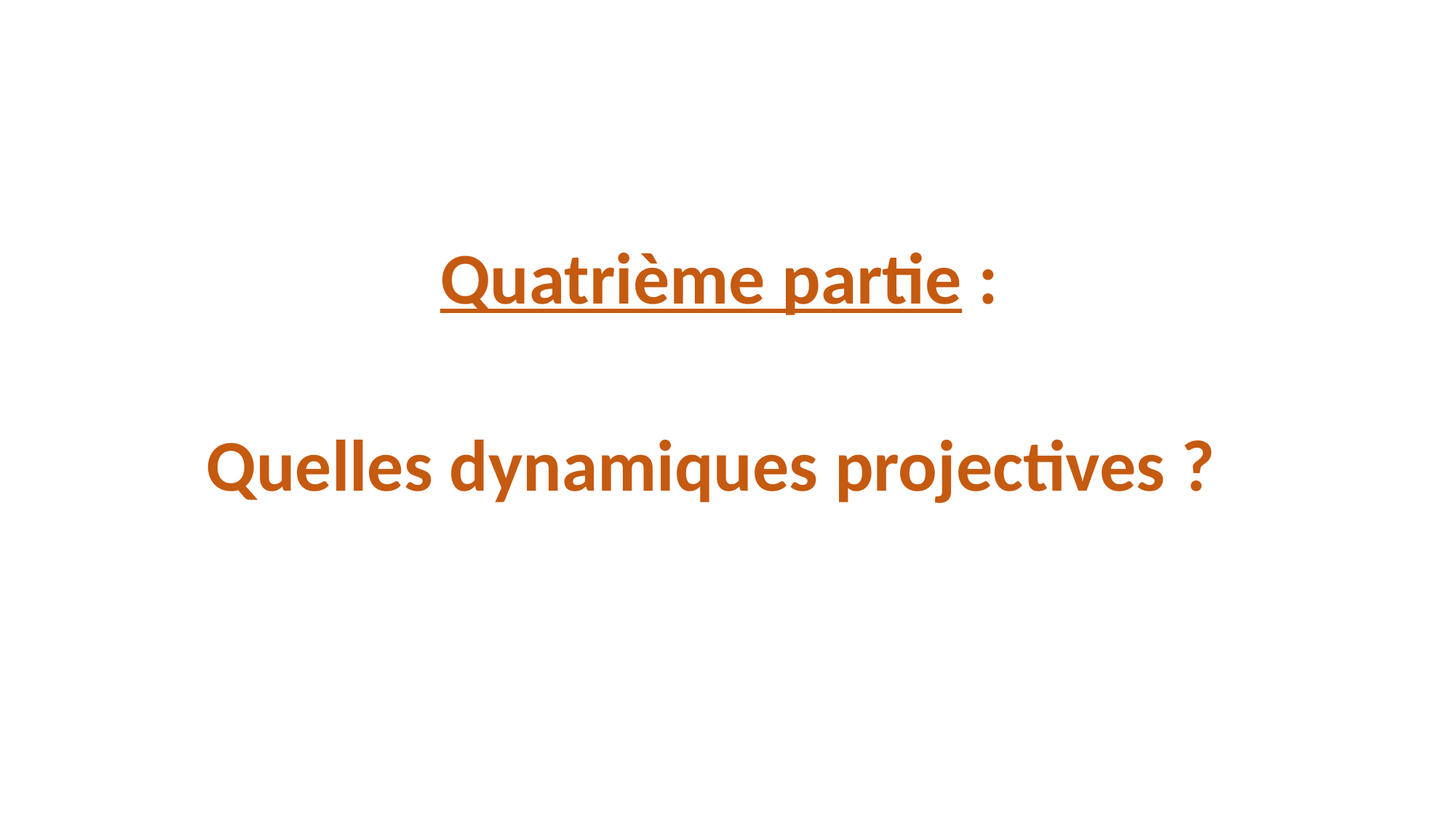

#

Quatrième partie :

Quelles dynamiques projectives ?